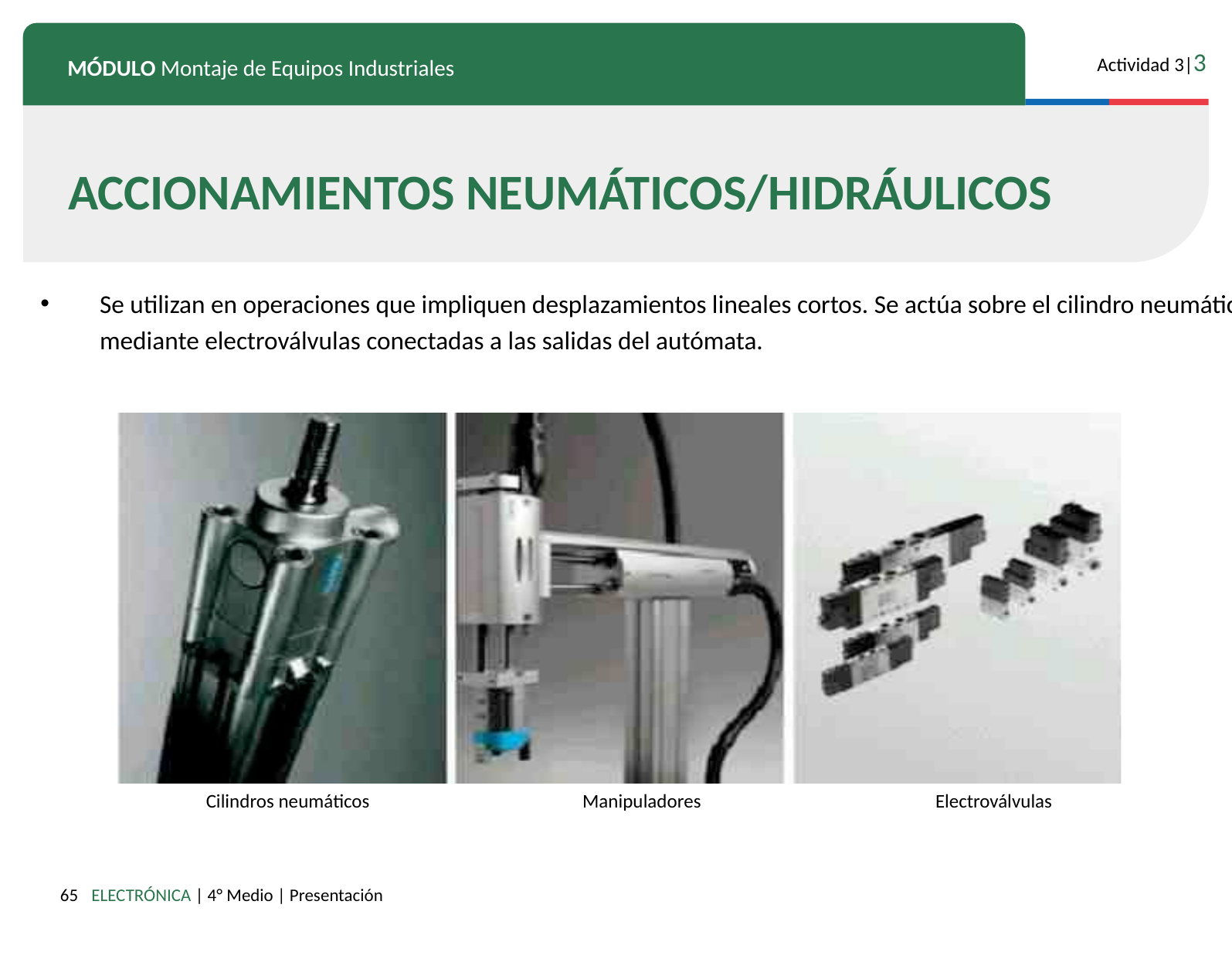

ACCIONAMIENTOS NEUMÁTICOS/HIDRÁULICOS
Se utilizan en operaciones que impliquen desplazamientos lineales cortos. Se actúa sobre el cilindro neumático mediante electroválvulas conectadas a las salidas del autómata.

Cilindros neumáticos
Manipuladores
Electroválvulas